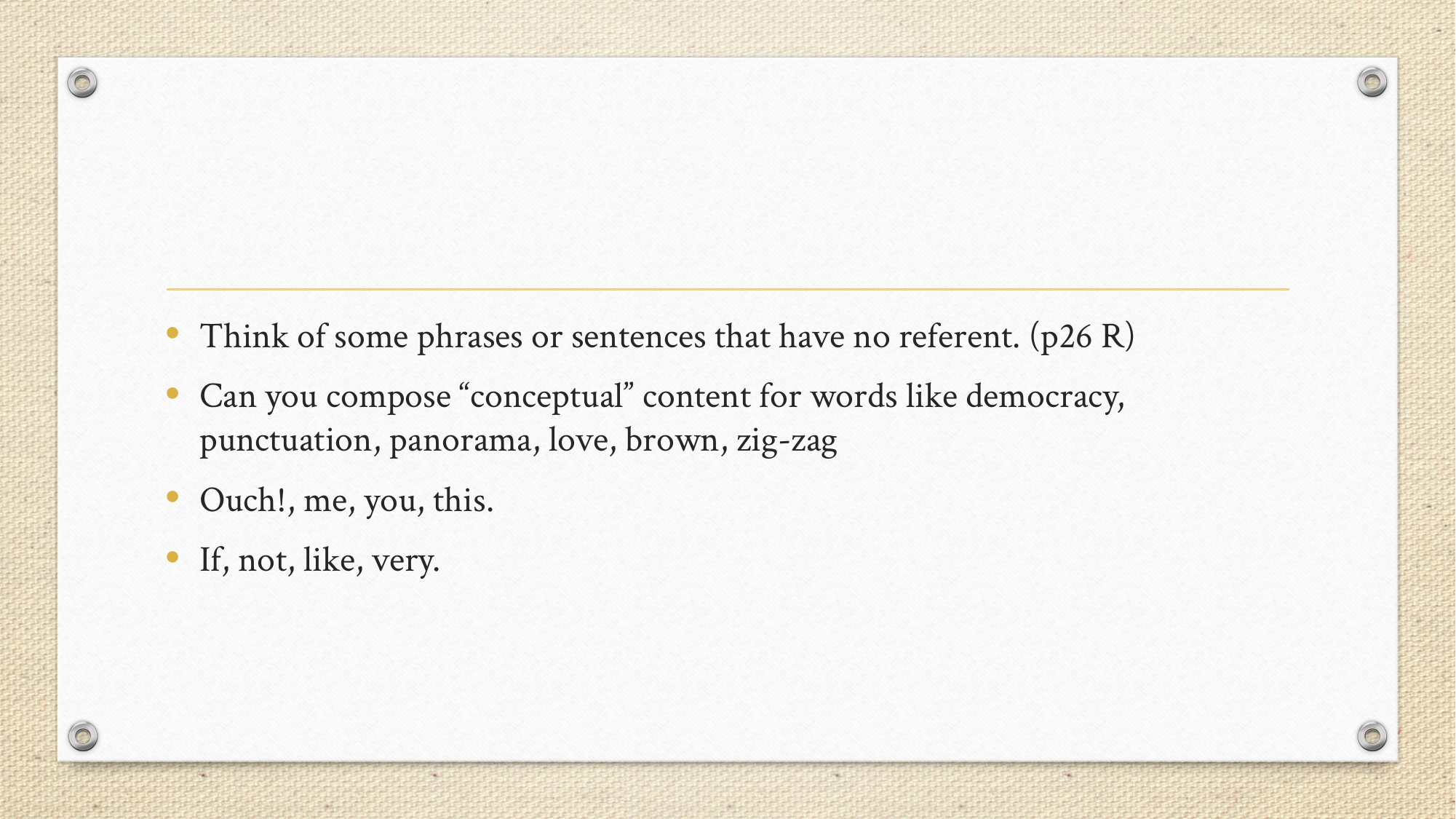

#
Think of some phrases or sentences that have no referent. (p26 R)
Can you compose “conceptual” content for words like democracy, punctuation, panorama, love, brown, zig-zag
Ouch!, me, you, this.
If, not, like, very.